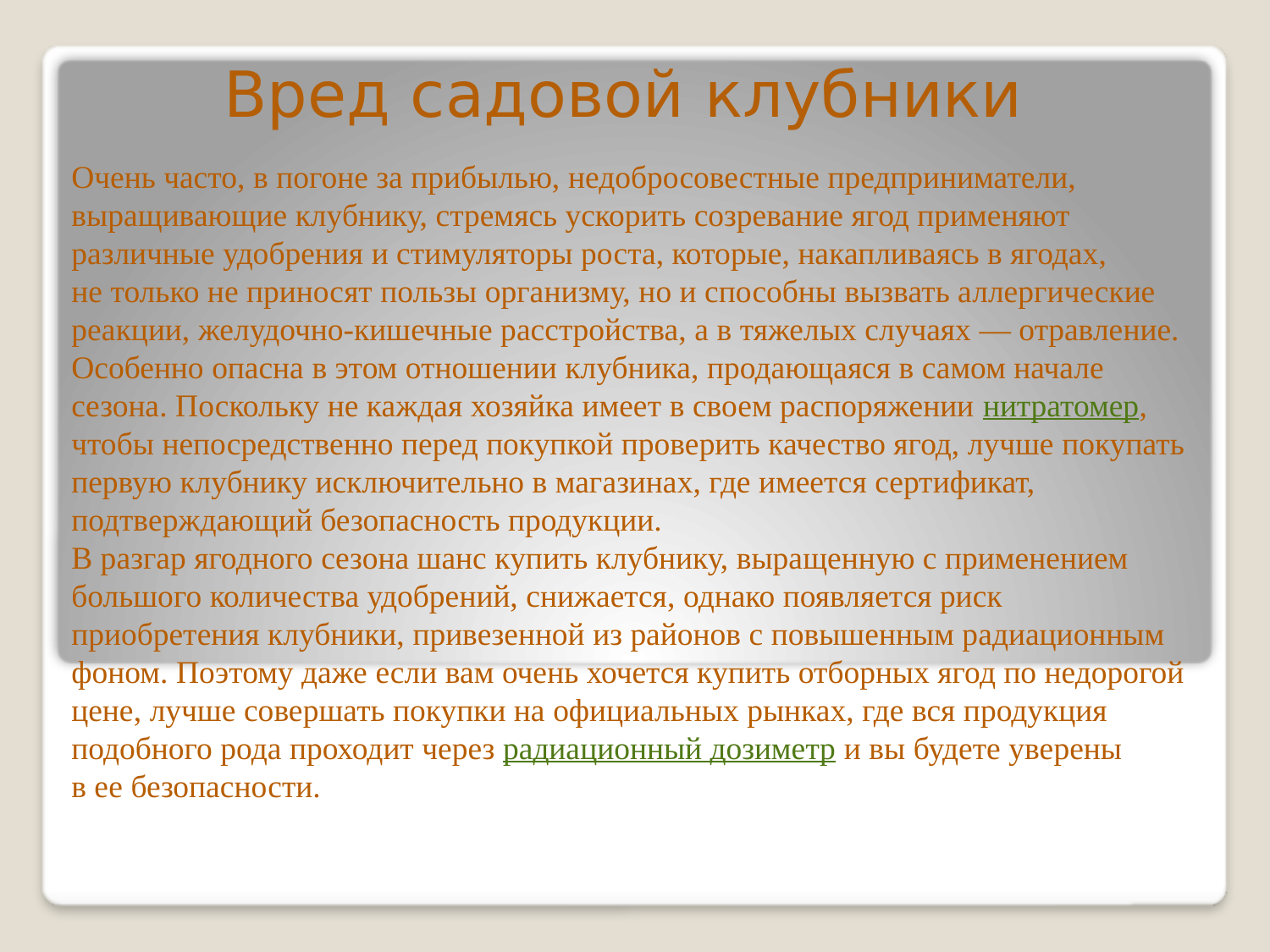

# Вред садовой клубники
Очень часто, в погоне за прибылью, недобросовестные предприниматели, выращивающие клубнику, стремясь ускорить созревание ягод применяют различные удобрения и стимуляторы роста, которые, накапливаясь в ягодах, не только не приносят пользы организму, но и способны вызвать аллергические реакции, желудочно-кишечные расстройства, а в тяжелых случаях — отравление. Особенно опасна в этом отношении клубника, продающаяся в самом начале сезона. Поскольку не каждая хозяйка имеет в своем распоряжении нитратомер, чтобы непосредственно перед покупкой проверить качество ягод, лучше покупать первую клубнику исключительно в магазинах, где имеется сертификат, подтверждающий безопасность продукции.
В разгар ягодного сезона шанс купить клубнику, выращенную с применением большого количества удобрений, снижается, однако появляется риск приобретения клубники, привезенной из районов с повышенным радиационным фоном. Поэтому даже если вам очень хочется купить отборных ягод по недорогой цене, лучше совершать покупки на официальных рынках, где вся продукция подобного рода проходит через радиационный дозиметр и вы будете уверены в ее безопасности.